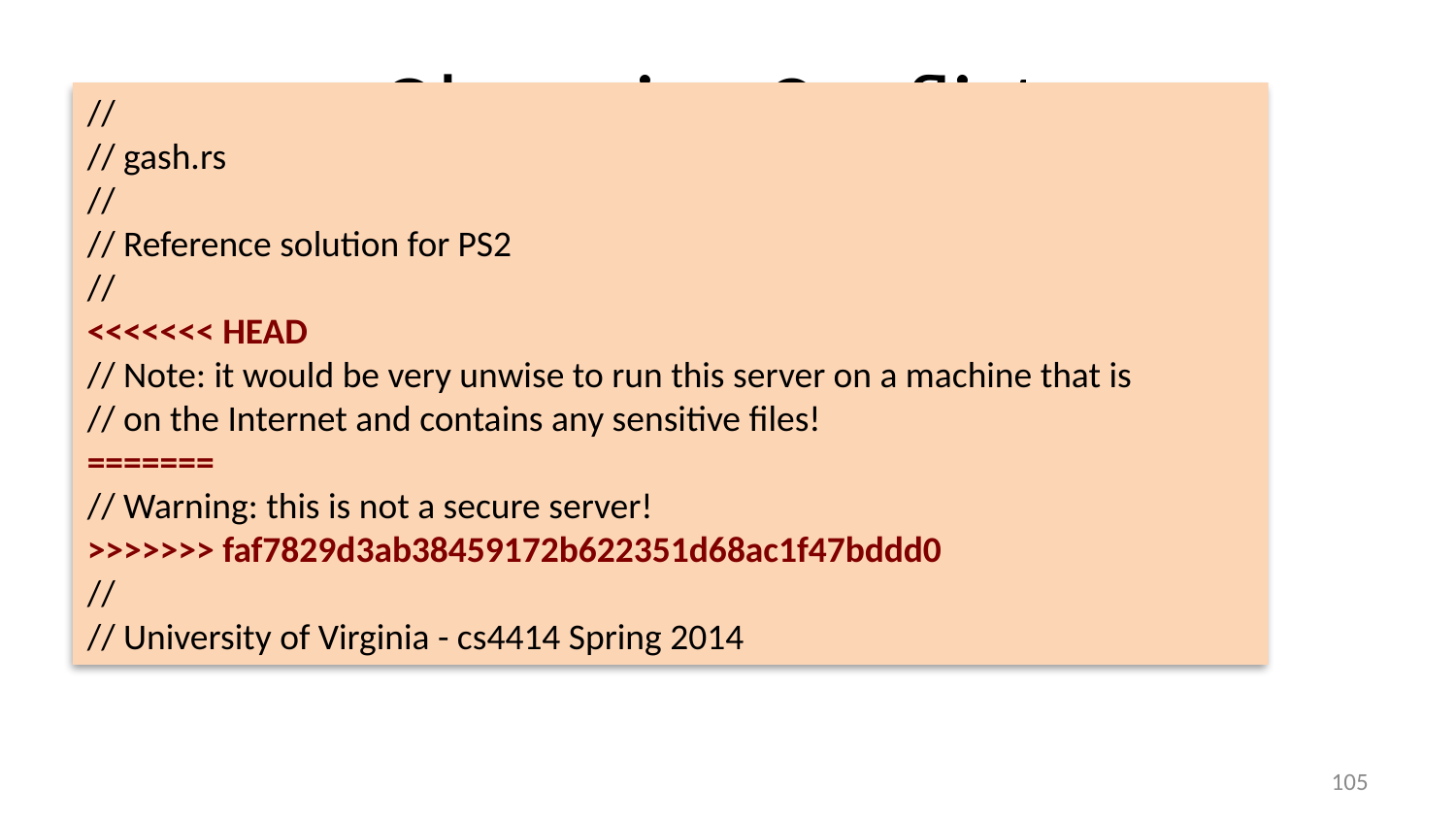

# Observing Conflicts
//
// gash.rs
//
// Reference solution for PS2
//
<<<<<<< HEAD
// Note: it would be very unwise to run this server on a machine that is
// on the Internet and contains any sensitive files!
=======
// Warning: this is not a secure server!
>>>>>>> faf7829d3ab38459172b622351d68ac1f47bddd0
//
// University of Virginia - cs4414 Spring 2014
105